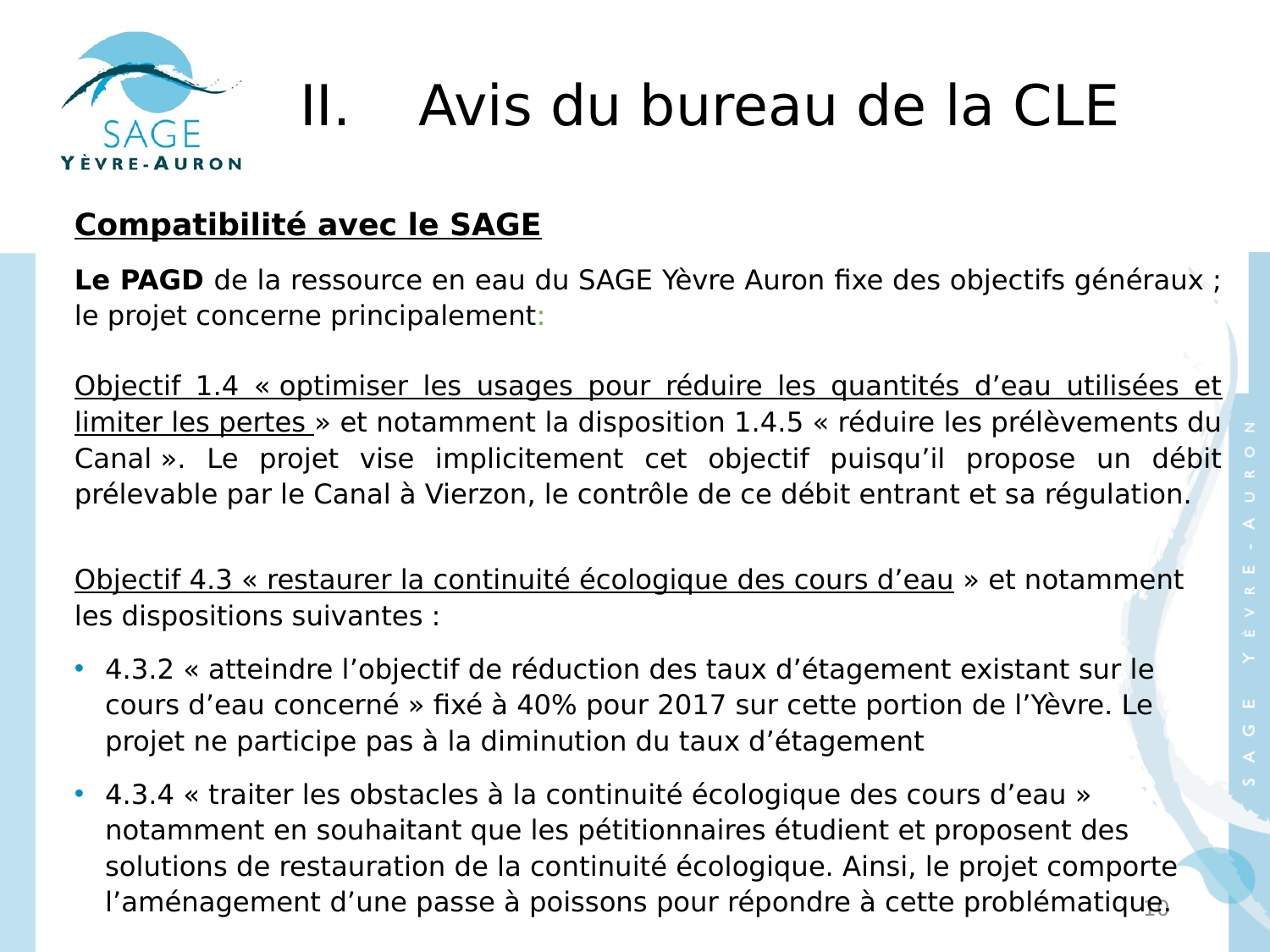

Avis du bureau de la CLE
Compatibilité avec le SAGE
Le PAGD de la ressource en eau du SAGE Yèvre Auron fixe des objectifs généraux ; le projet concerne principalement:
Objectif 1.4 « optimiser les usages pour réduire les quantités d’eau utilisées et limiter les pertes » et notamment la disposition 1.4.5 « réduire les prélèvements du Canal ». Le projet vise implicitement cet objectif puisqu’il propose un débit prélevable par le Canal à Vierzon, le contrôle de ce débit entrant et sa régulation.

Objectif 4.3 « restaurer la continuité écologique des cours d’eau » et notamment les dispositions suivantes :
4.3.2 « atteindre l’objectif de réduction des taux d’étagement existant sur le cours d’eau concerné » fixé à 40% pour 2017 sur cette portion de l’Yèvre. Le projet ne participe pas à la diminution du taux d’étagement
4.3.4 « traiter les obstacles à la continuité écologique des cours d’eau » notamment en souhaitant que les pétitionnaires étudient et proposent des solutions de restauration de la continuité écologique. Ainsi, le projet comporte l’aménagement d’une passe à poissons pour répondre à cette problématique.
10